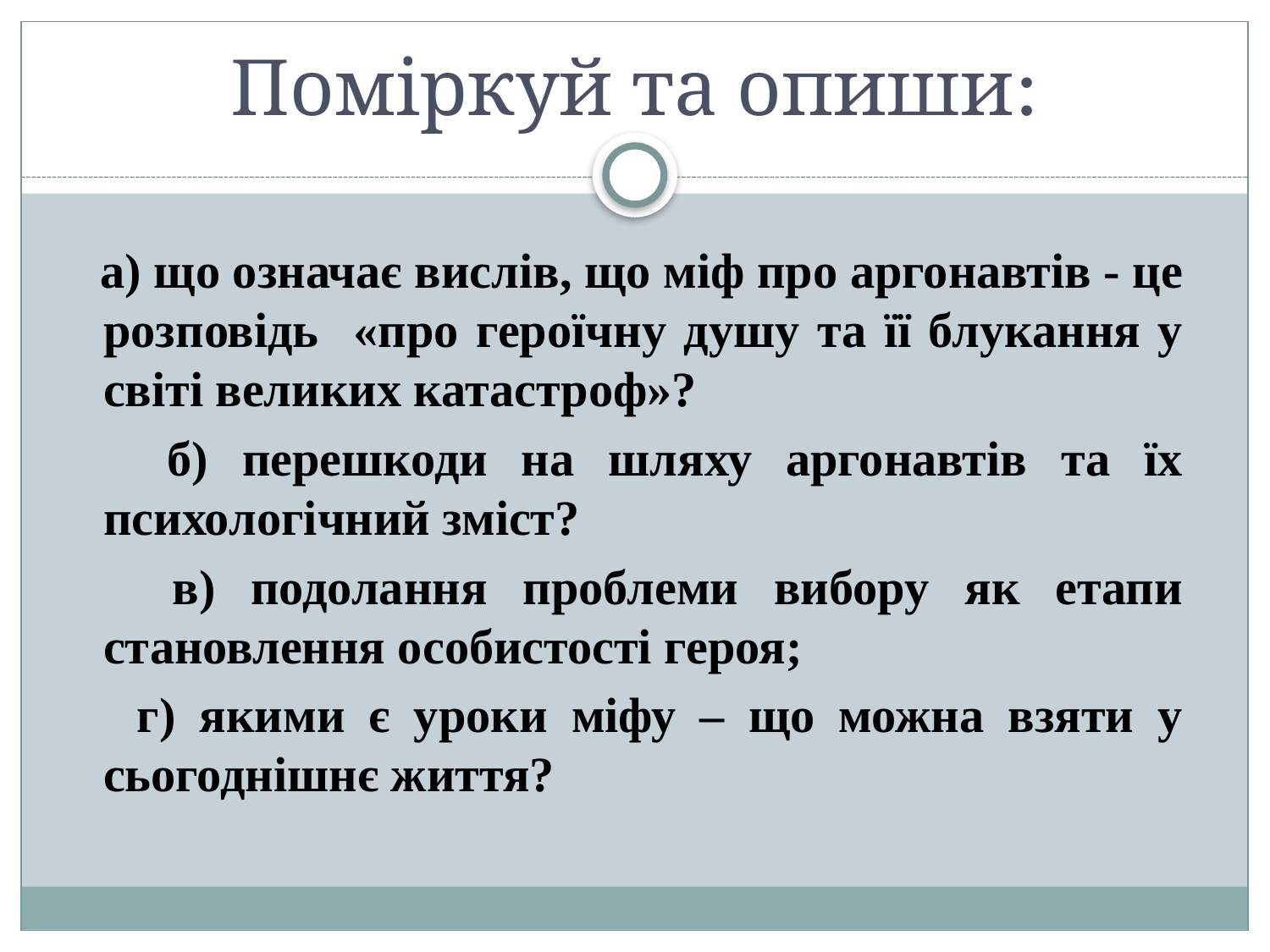

# Поміркуй та опиши:
   а) що означає вислів, що міф про аргонавтів - це розповідь  «про героїчну душу та її блукання у світі великих катастроф»?
   б) перешкоди на шляху аргонавтів та їх психологічний зміст?
   в) подолання проблеми вибору як етапи становлення особистості героя;
   г) якими є уроки міфу – що можна взяти у сьогоднішнє життя?